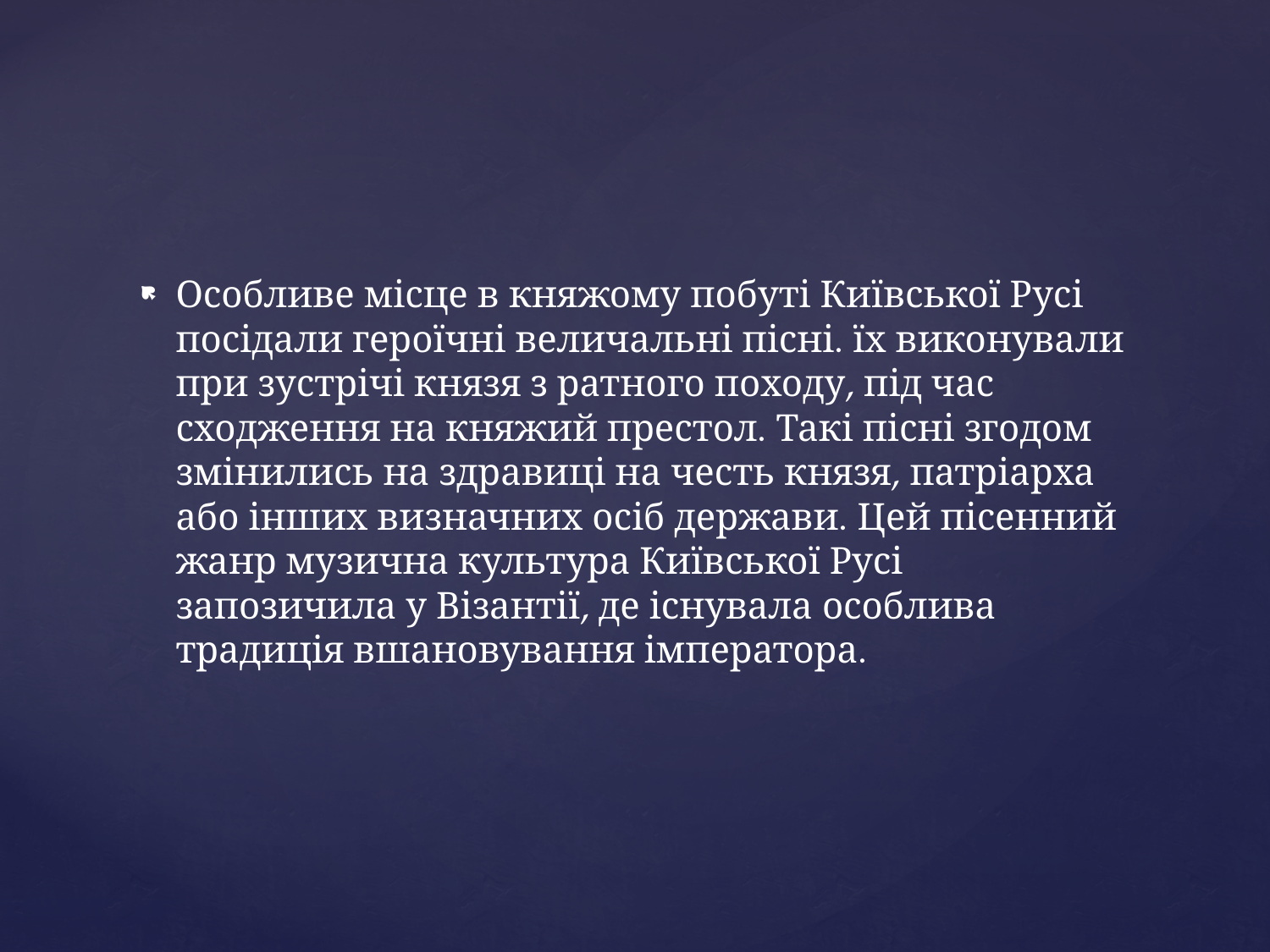

Особливе місце в княжому побуті Київської Русі посідали героїчні величальні пісні. їх виконували при зустрічі князя з ратного походу, під час сходження на княжий престол. Такі пісні згодом змінились на здравиці на честь князя, патріарха або інших визначних осіб держави. Цей пісенний жанр музична культура Київської Русі запозичила у Візантії, де існувала особлива традиція вшановування імператора.